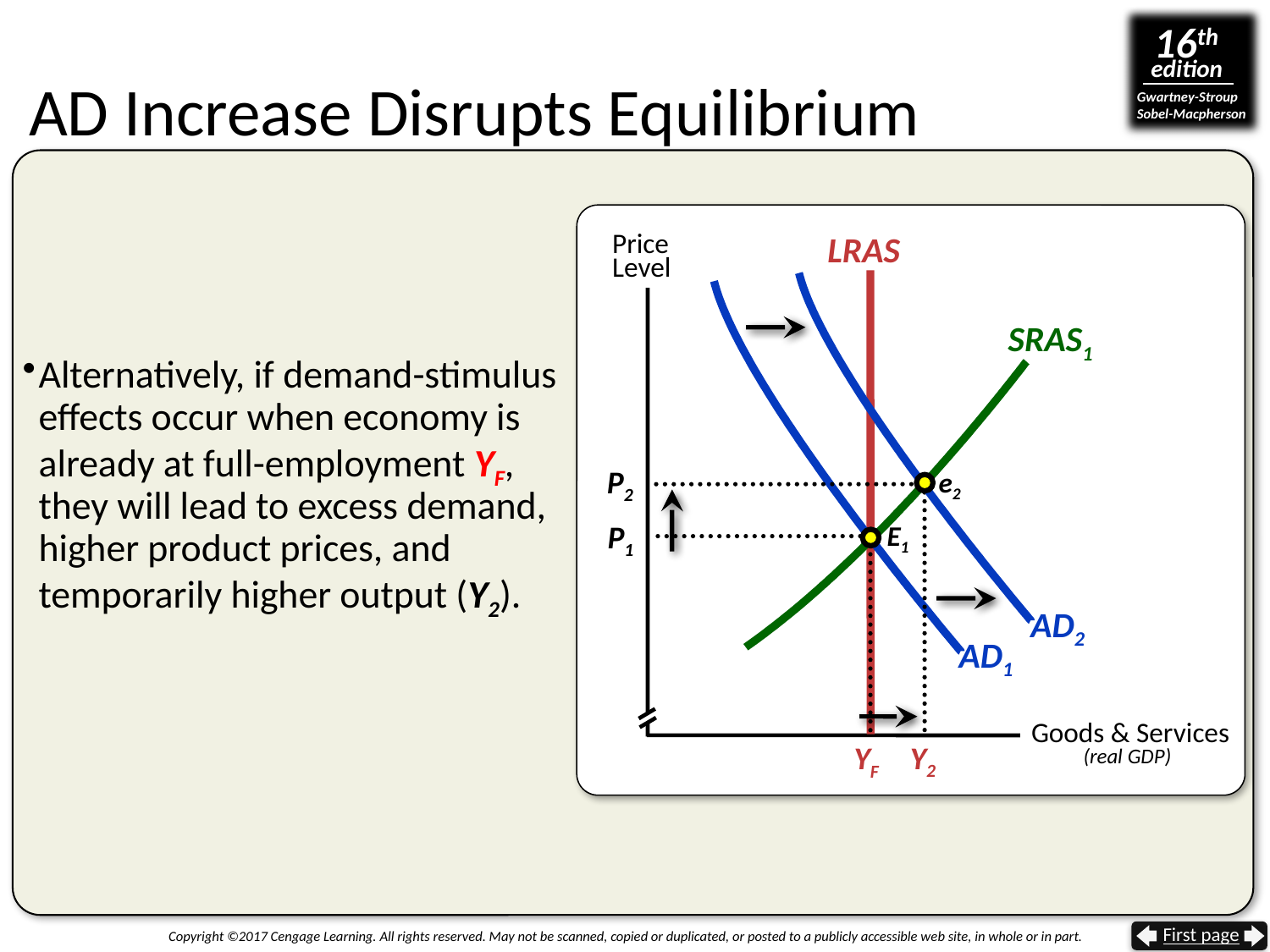

# AD Increase Disrupts Equilibrium

LRAS
Price
Level

AD2

SRAS1
Alternatively, if demand-stimulus effects occur when economy is already at full-employment YF, they will lead to excess demand, higher product prices, and temporarily higher output (Y2).

P2
e2

P1
E1

AD1

 Goods & Services
(real GDP)

Y2
YF